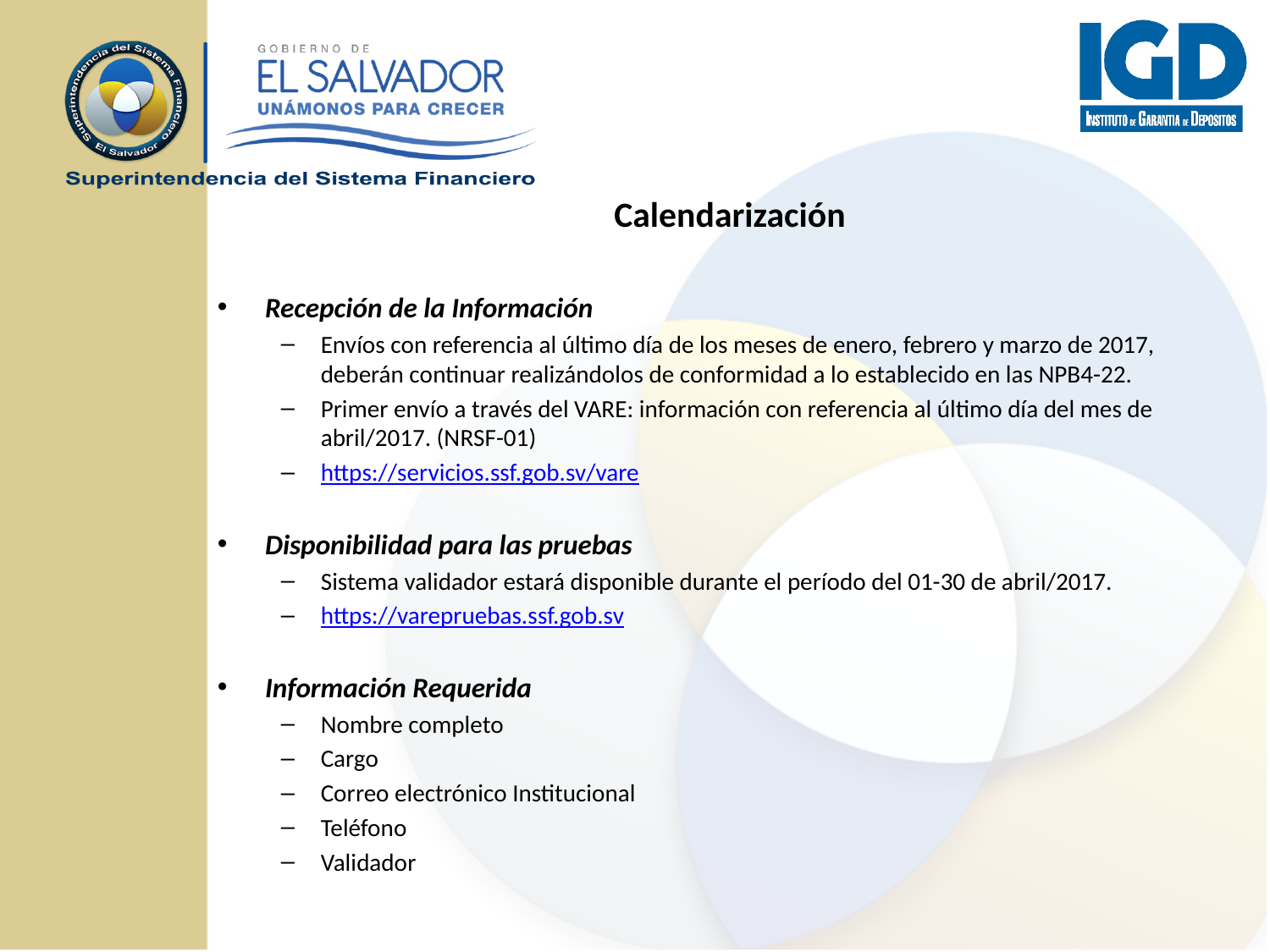

Calendarización

Recepción de la Información
Envíos con referencia al último día de los meses de enero, febrero y marzo de 2017, deberán continuar realizándolos de conformidad a lo establecido en las NPB4-22.
Primer envío a través del VARE: información con referencia al último día del mes de abril/2017. (NRSF-01)
https://servicios.ssf.gob.sv/vare

Disponibilidad para las pruebas
Sistema validador estará disponible durante el período del 01-30 de abril/2017.
https://varepruebas.ssf.gob.sv

Información Requerida
Nombre completo
Cargo
Correo electrónico Institucional
Teléfono
Validador